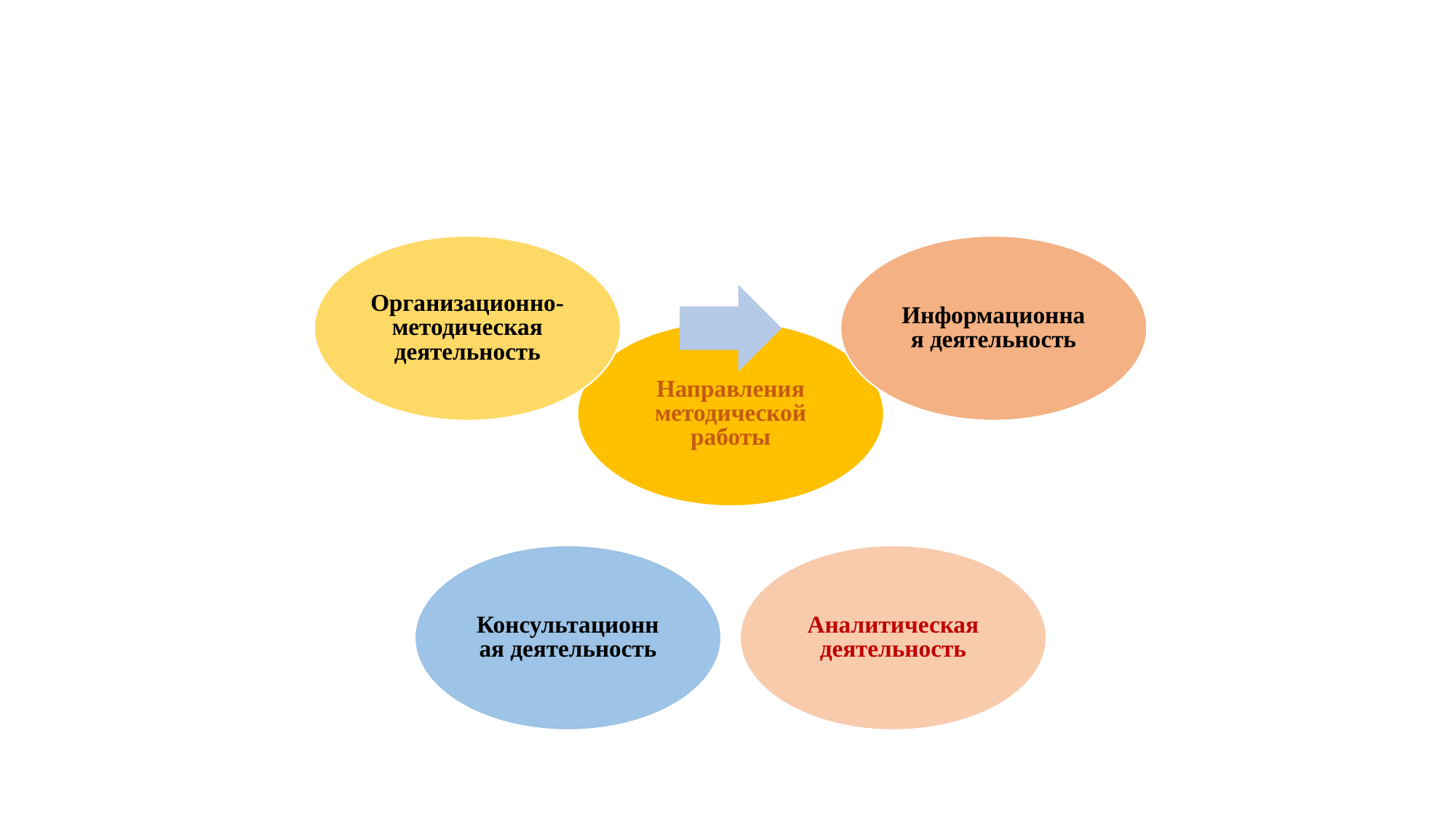

Направления методической работы
Информационная деятельность
Консультационная деятельность
Организационно-методическая деятельность
Аналитическая деятельность